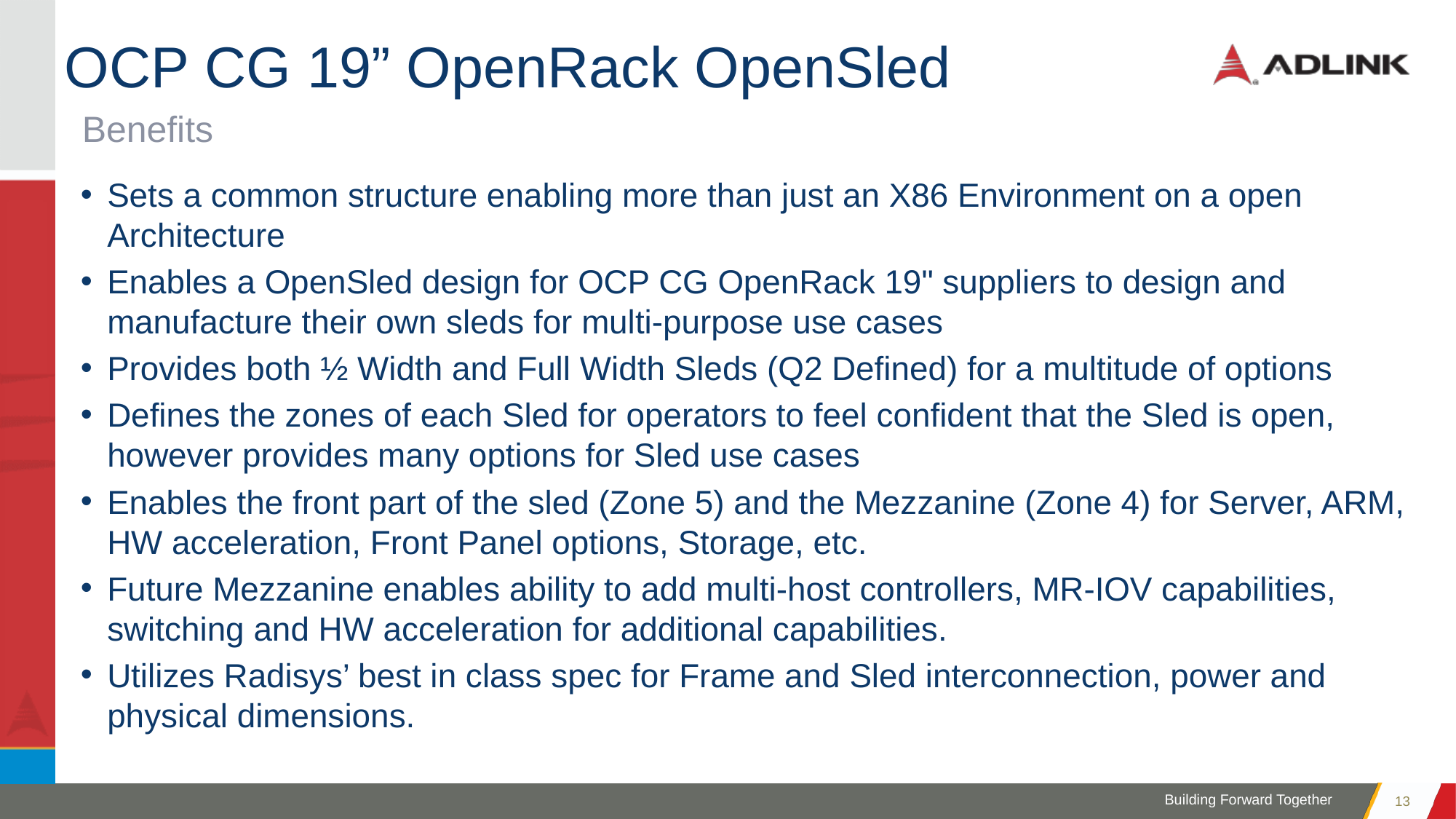

# OCP CG 19” OpenRack OpenSled
Benefits
Sets a common structure enabling more than just an X86 Environment on a open Architecture
Enables a OpenSled design for OCP CG OpenRack 19" suppliers to design and manufacture their own sleds for multi-purpose use cases
Provides both ½ Width and Full Width Sleds (Q2 Defined) for a multitude of options
Defines the zones of each Sled for operators to feel confident that the Sled is open, however provides many options for Sled use cases
Enables the front part of the sled (Zone 5) and the Mezzanine (Zone 4) for Server, ARM, HW acceleration, Front Panel options, Storage, etc.
Future Mezzanine enables ability to add multi-host controllers, MR-IOV capabilities, switching and HW acceleration for additional capabilities.
Utilizes Radisys’ best in class spec for Frame and Sled interconnection, power and physical dimensions.